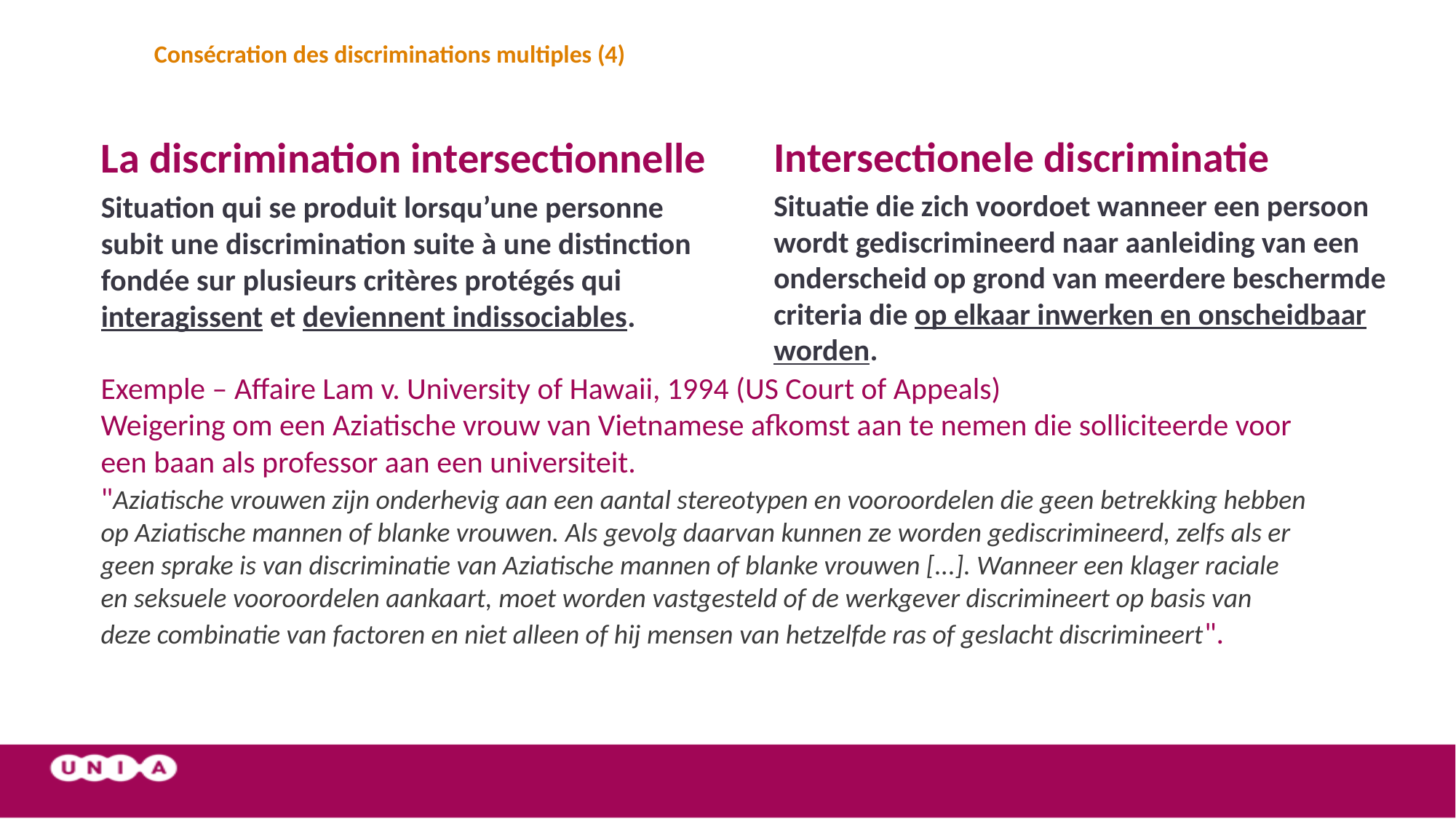

# Consécration des discriminations multiples (4)
La discrimination intersectionnelle
Situation qui se produit lorsqu’une personne subit une discrimination suite à une distinction fondée sur plusieurs critères protégés qui interagissent et deviennent indissociables.
Intersectionele discriminatie
Situatie die zich voordoet wanneer een persoon wordt gediscrimineerd naar aanleiding van een onderscheid op grond van meerdere beschermde criteria die op elkaar inwerken en onscheidbaar worden.
Exemple – Affaire Lam v. University of Hawaii, 1994 (US Court of Appeals)
Weigering om een Aziatische vrouw van Vietnamese afkomst aan te nemen die solliciteerde voor een baan als professor aan een universiteit.
"Aziatische vrouwen zijn onderhevig aan een aantal stereotypen en vooroordelen die geen betrekking hebben op Aziatische mannen of blanke vrouwen. Als gevolg daarvan kunnen ze worden gediscrimineerd, zelfs als er geen sprake is van discriminatie van Aziatische mannen of blanke vrouwen [...]. Wanneer een klager raciale en seksuele vooroordelen aankaart, moet worden vastgesteld of de werkgever discrimineert op basis van deze combinatie van factoren en niet alleen of hij mensen van hetzelfde ras of geslacht discrimineert".